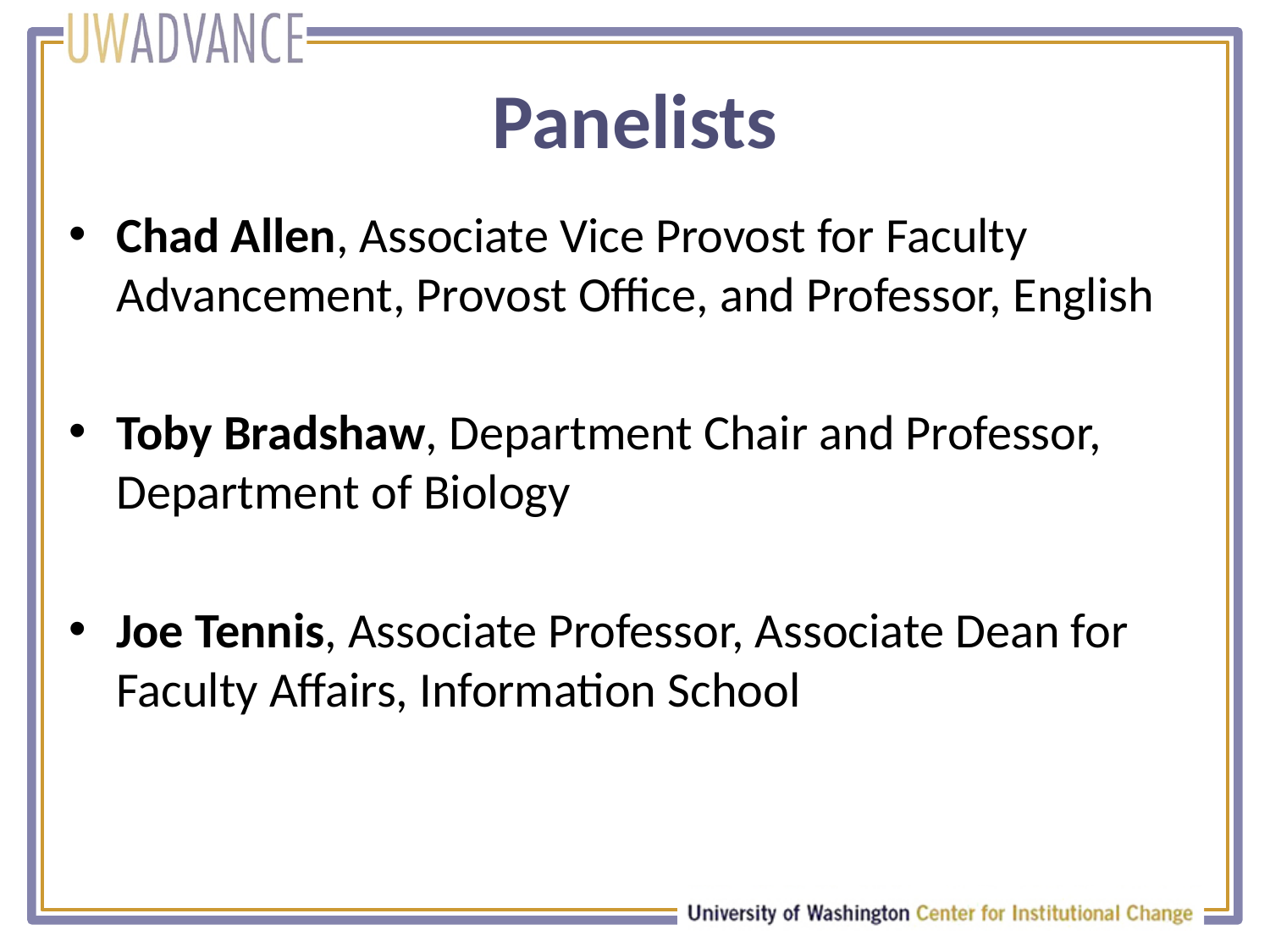

# Panelists
Chad Allen, Associate Vice Provost for Faculty Advancement, Provost Office, and Professor, English

Toby Bradshaw, Department Chair and Professor, Department of Biology

Joe Tennis, Associate Professor, Associate Dean for Faculty Affairs, Information School